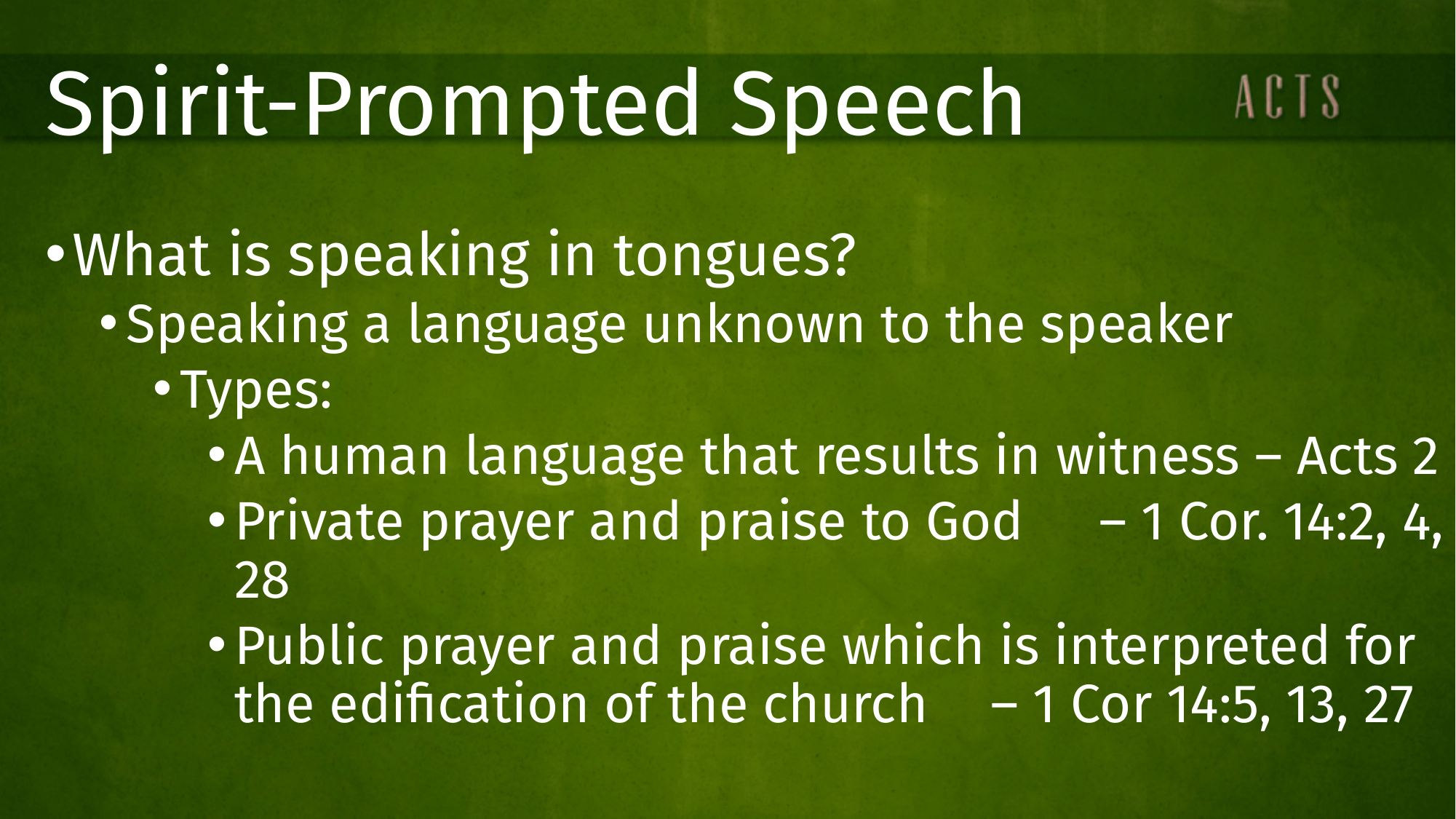

# Spirit-Prompted Speech
What is speaking in tongues?
Speaking a language unknown to the speaker
Types:
A human language that results in witness – Acts 2
Private prayer and praise to God 				– 1 Cor. 14:2, 4, 28
Public prayer and praise which is interpreted for the edification of the church 					– 1 Cor 14:5, 13, 27